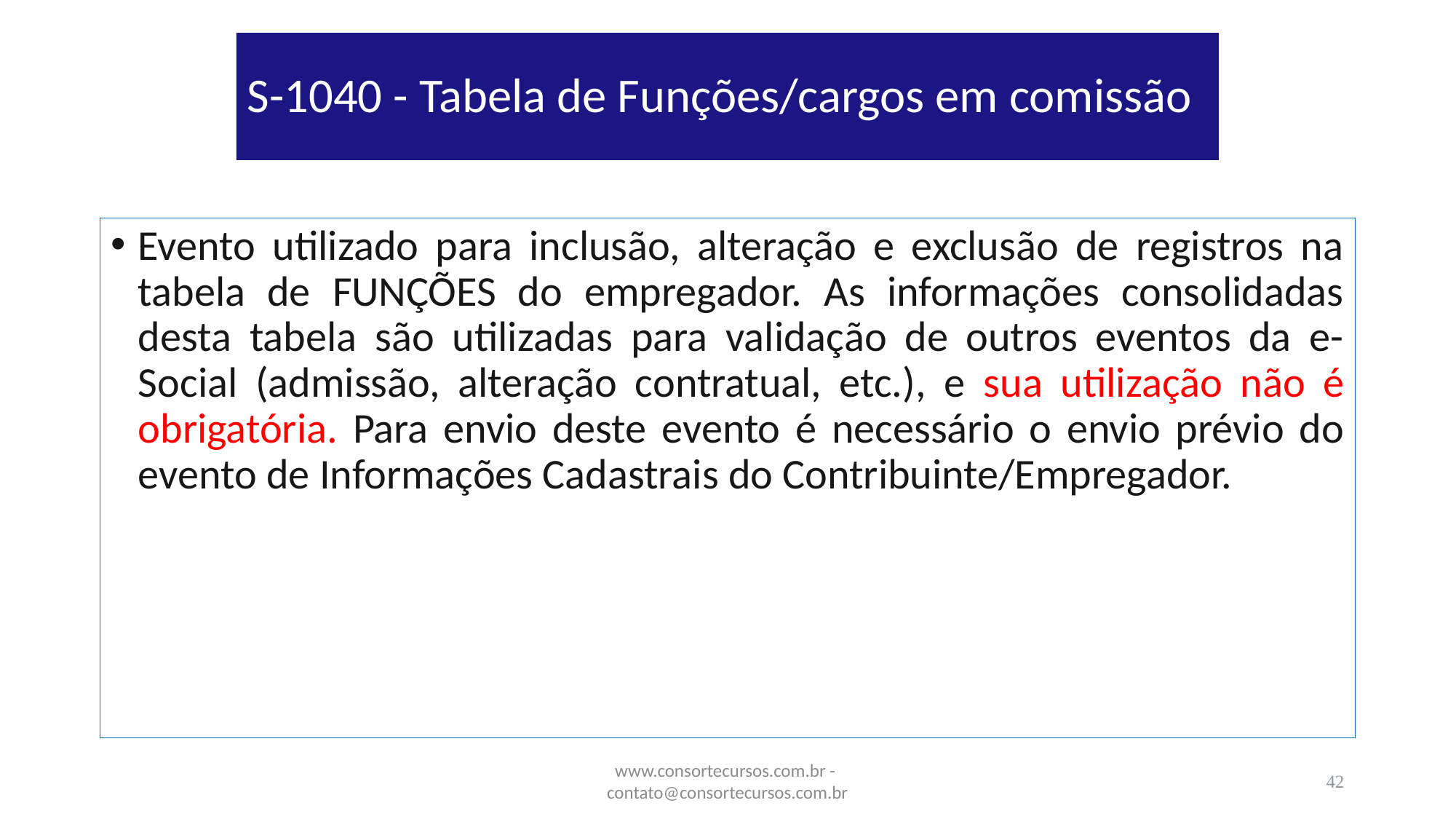

# S-1040 - Tabela de Funções/cargos em comissão
Evento utilizado para inclusão, alteração e exclusão de registros na tabela de FUNÇÕES do empregador. As informações consolidadas desta tabela são utilizadas para validação de outros eventos da e-Social (admissão, alteração contratual, etc.), e sua utilização não é obrigatória. Para envio deste evento é necessário o envio prévio do evento de Informações Cadastrais do Contribuinte/Empregador.

www.consortecursos.com.br -  contato@consortecursos.com.br
42